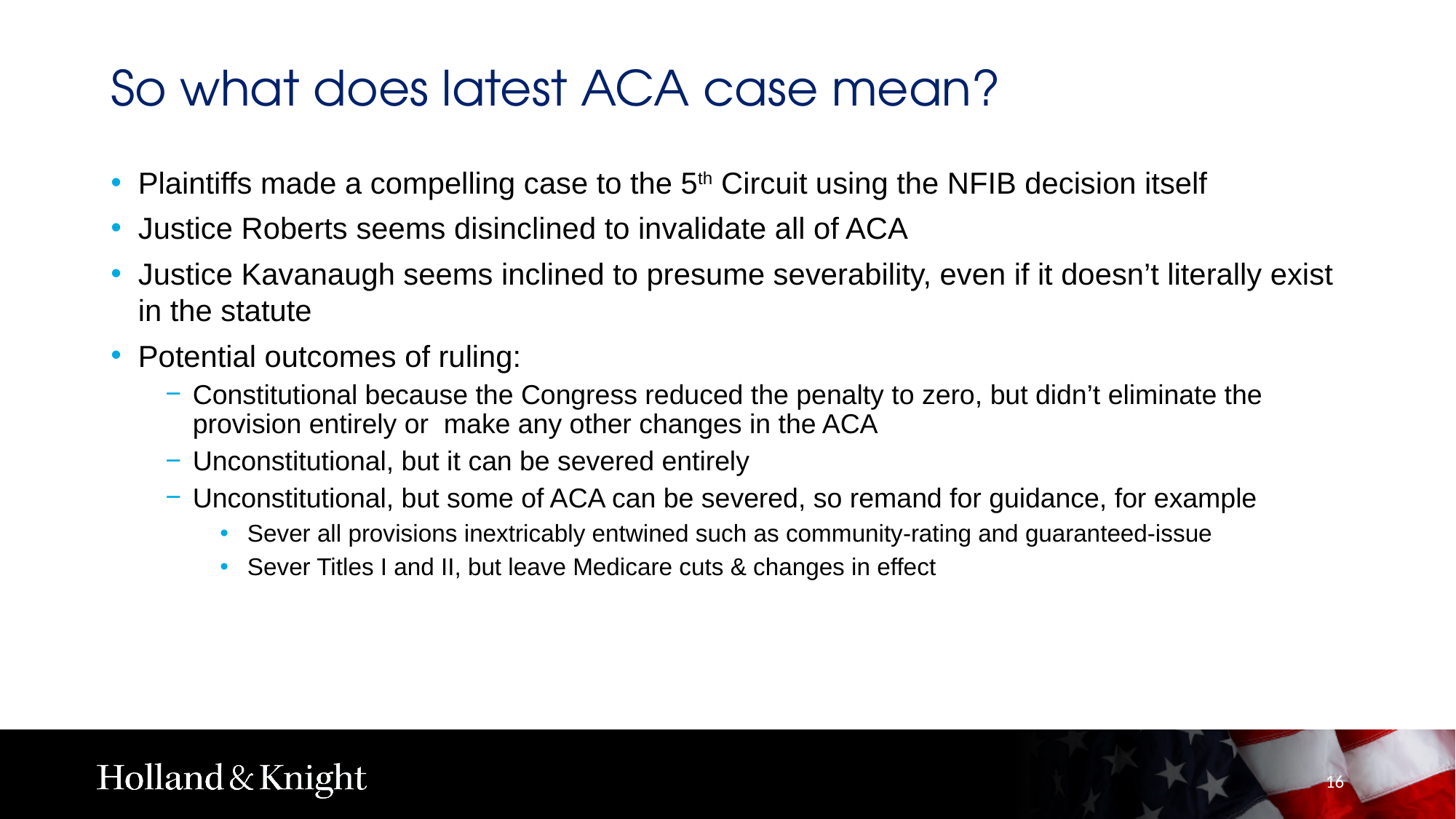

# So what does latest ACA case mean?
Plaintiffs made a compelling case to the 5th Circuit using the NFIB decision itself
Justice Roberts seems disinclined to invalidate all of ACA
Justice Kavanaugh seems inclined to presume severability, even if it doesn’t literally exist in the statute
Potential outcomes of ruling:
Constitutional because the Congress reduced the penalty to zero, but didn’t eliminate the provision entirely or  make any other changes in the ACA
Unconstitutional, but it can be severed entirely
Unconstitutional, but some of ACA can be severed, so remand for guidance, for example
Sever all provisions inextricably entwined such as community-rating and guaranteed-issue
Sever Titles I and II, but leave Medicare cuts & changes in effect

16